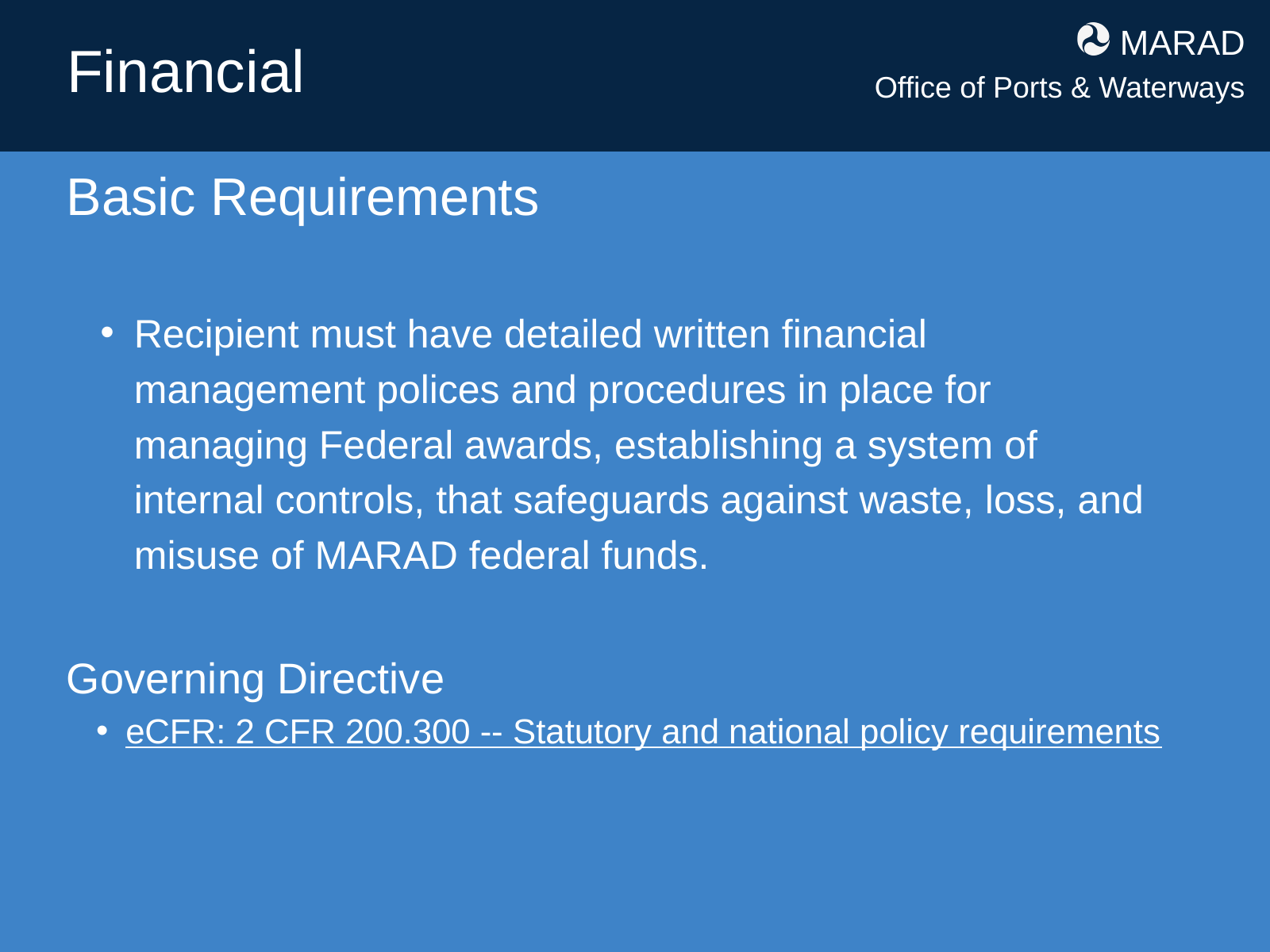

MARAD
Office of Ports & Waterways

Financial
Basic Requirements

Recipient must have detailed written financial management polices and procedures in place for managing Federal awards, establishing a system of internal controls, that safeguards against waste, loss, and misuse of MARAD federal funds.

Governing Directive
eCFR: 2 CFR 200.300 -- Statutory and national policy requirements